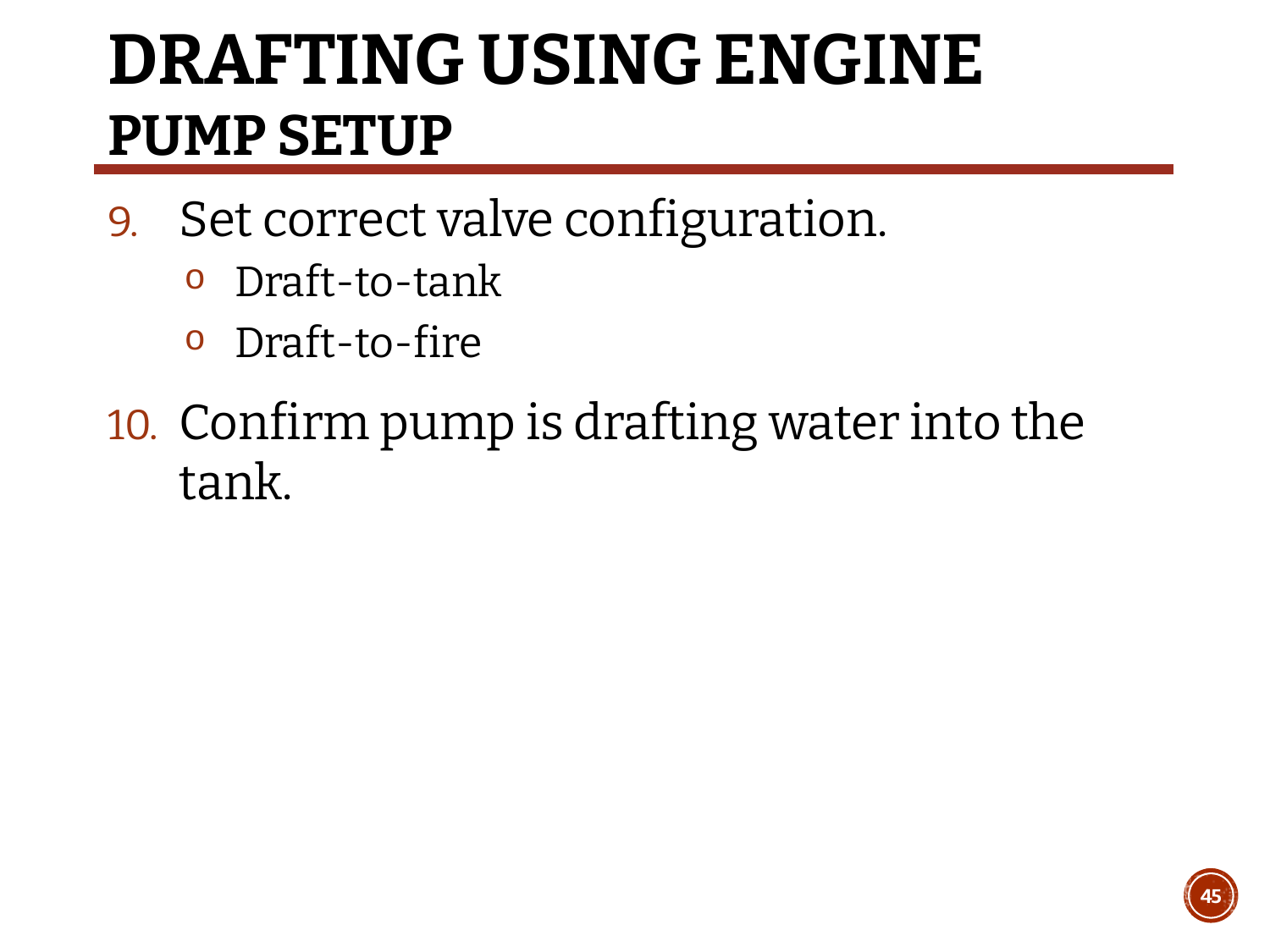

# Drafting Using Engine Pump Setup
Set correct valve configuration.
Draft-to-tank
Draft-to-fire
Confirm pump is drafting water into the tank.